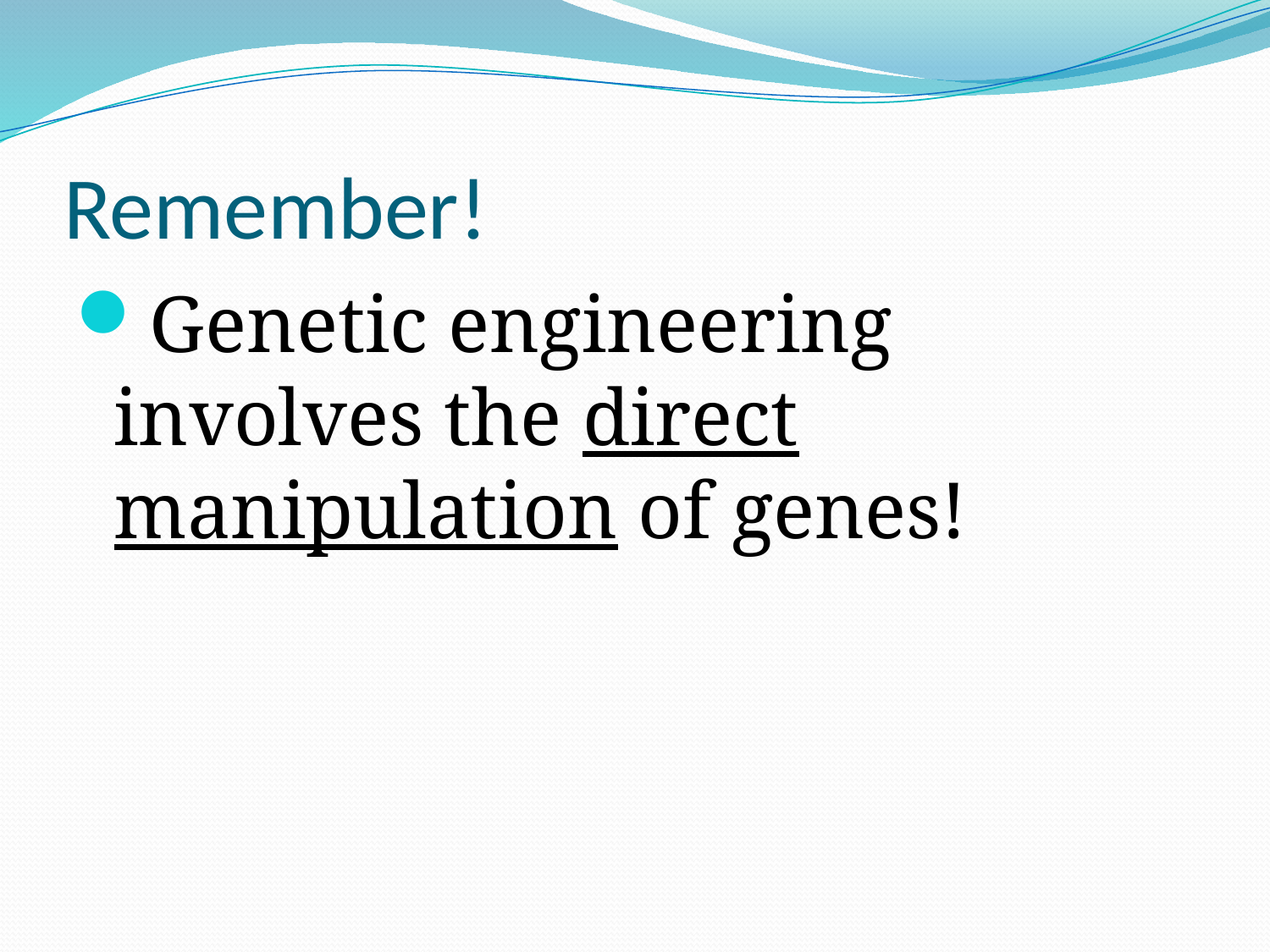

# Remember!
Genetic engineering involves the direct manipulation of genes!